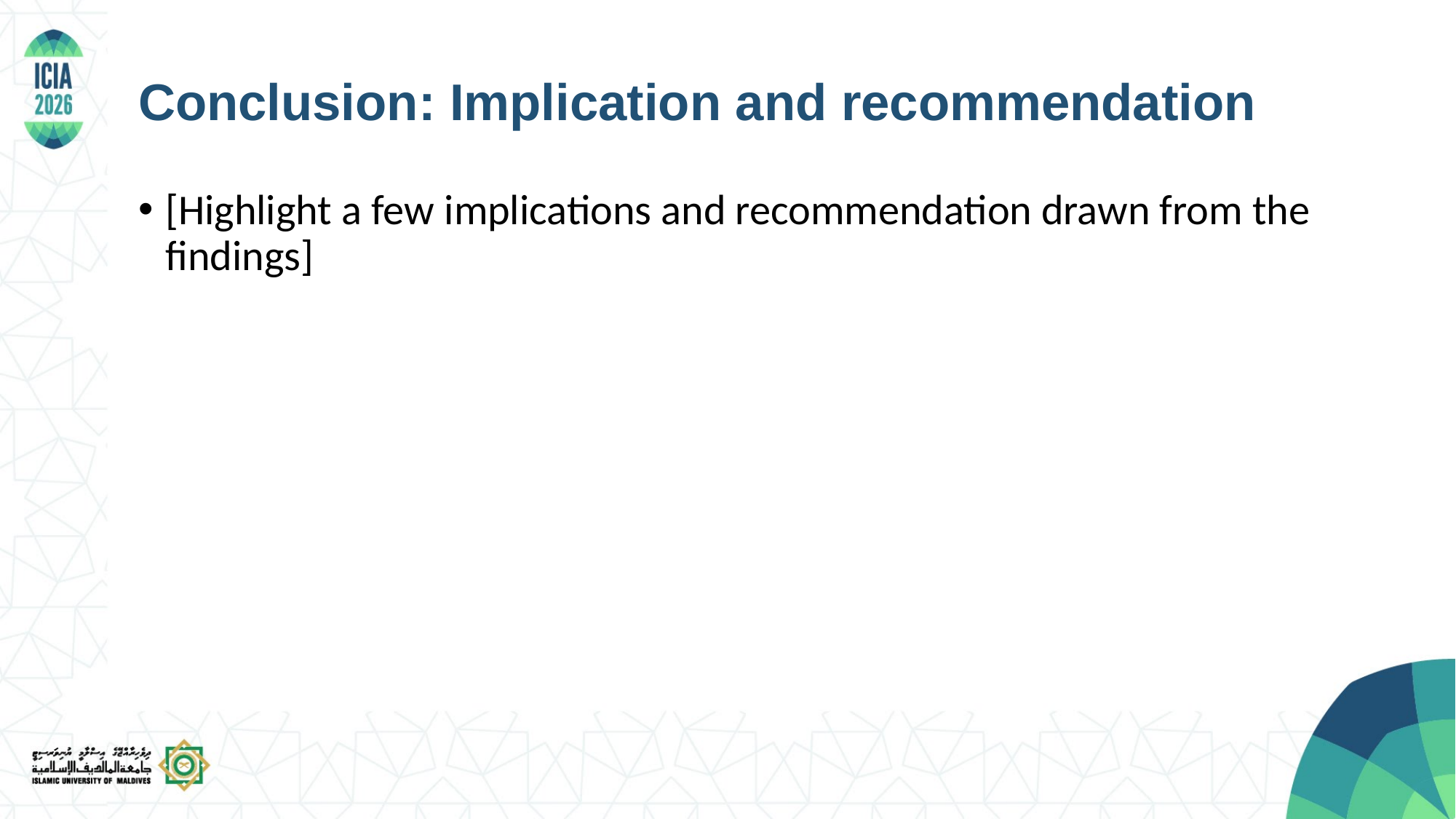

Conclusion: Implication and recommendation
[Highlight a few implications and recommendation drawn from the findings]